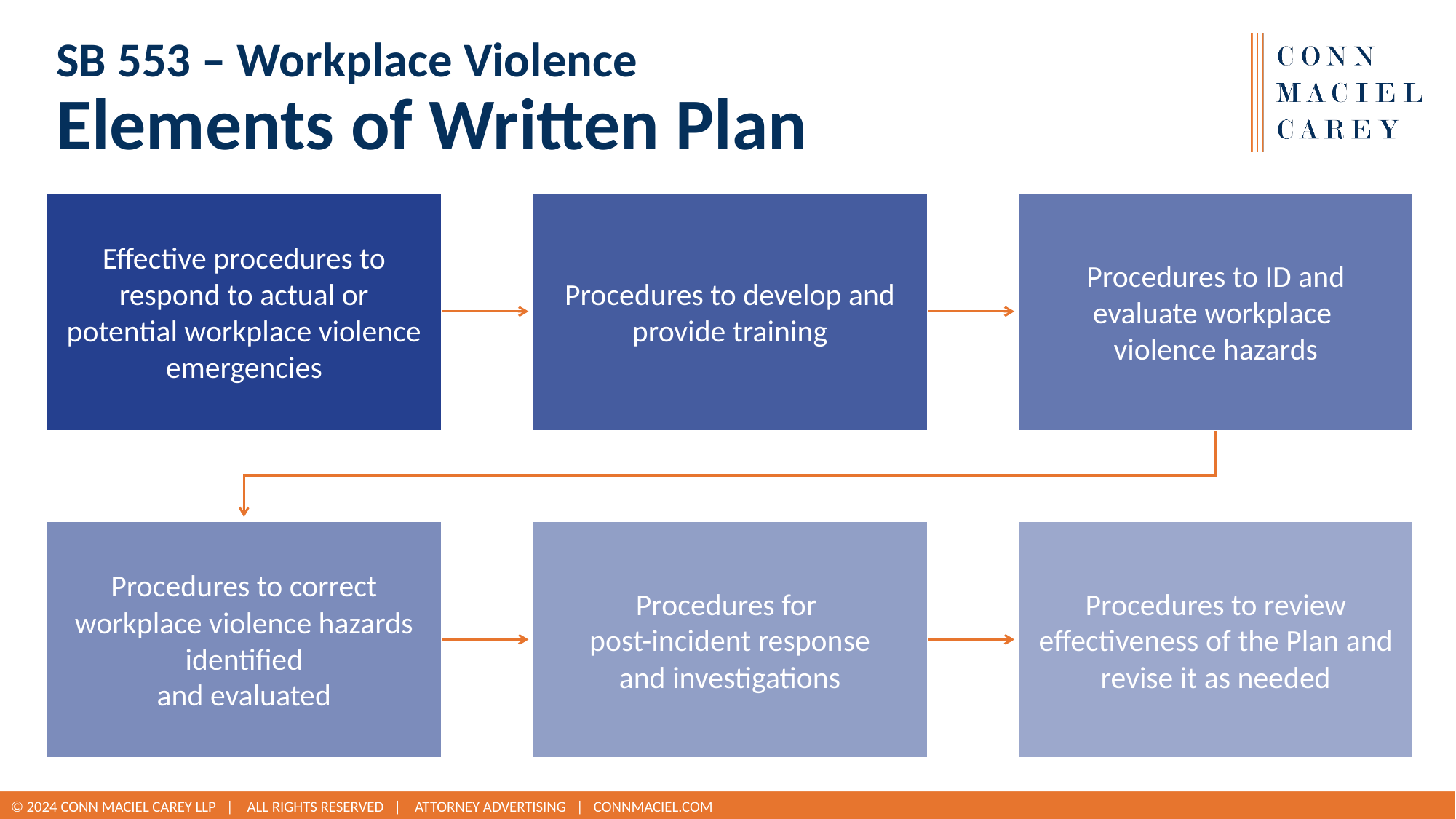

# SB 553 – Workplace Violence Elements of Written Plan
Effective procedures to respond to actual or potential workplace violence emergencies
Procedures to develop and provide training
Procedures to ID and evaluate workplace
violence hazards

Procedures to correct workplace violence hazards identified
and evaluated
Procedures for
post-incident response
and investigations
Procedures to review effectiveness of the Plan and revise it as needed